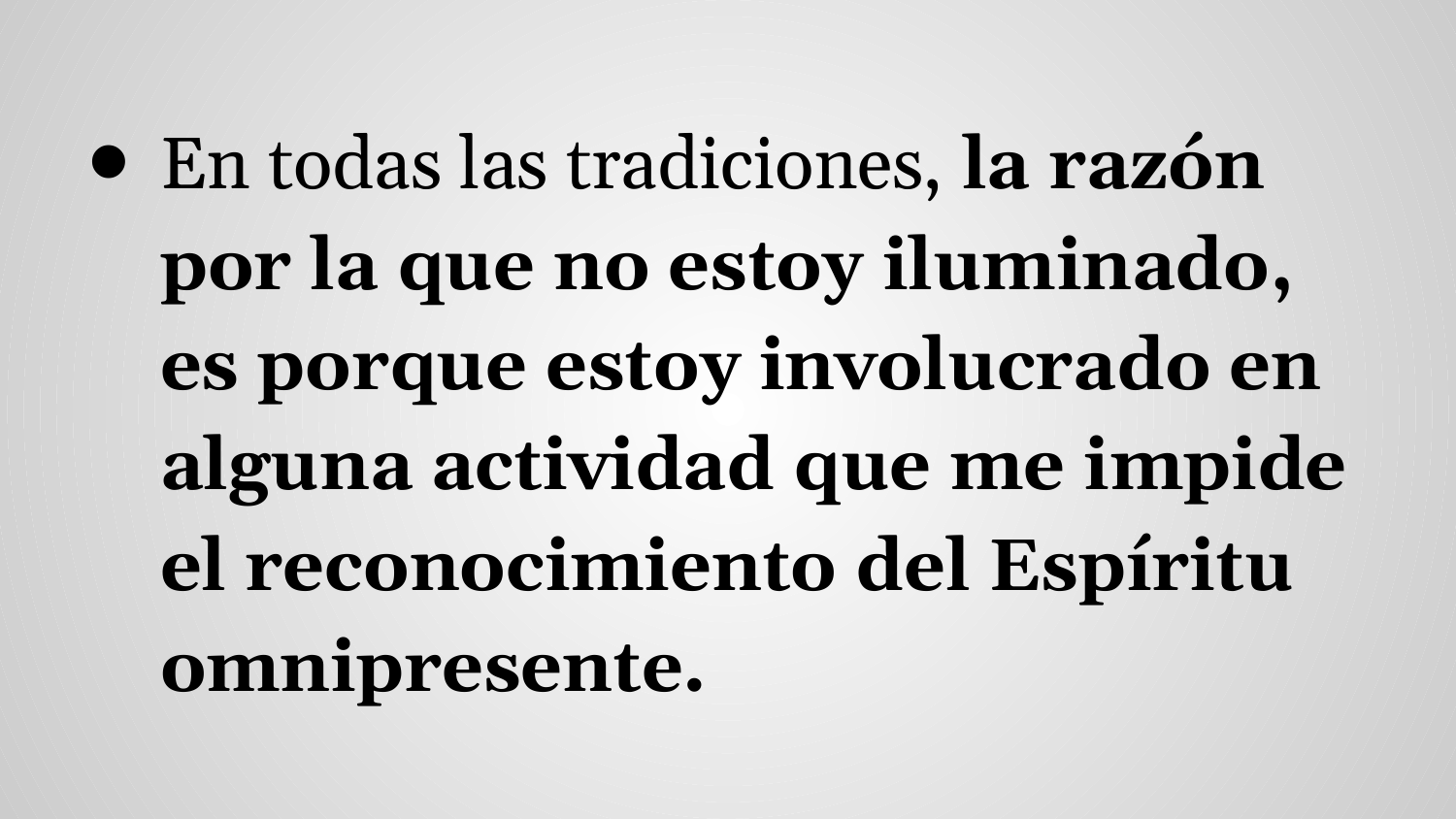

En todas las tradiciones, la razón por la que no estoy iluminado, es porque estoy involucrado en alguna actividad que me impide el reconocimiento del Espíritu omnipresente.